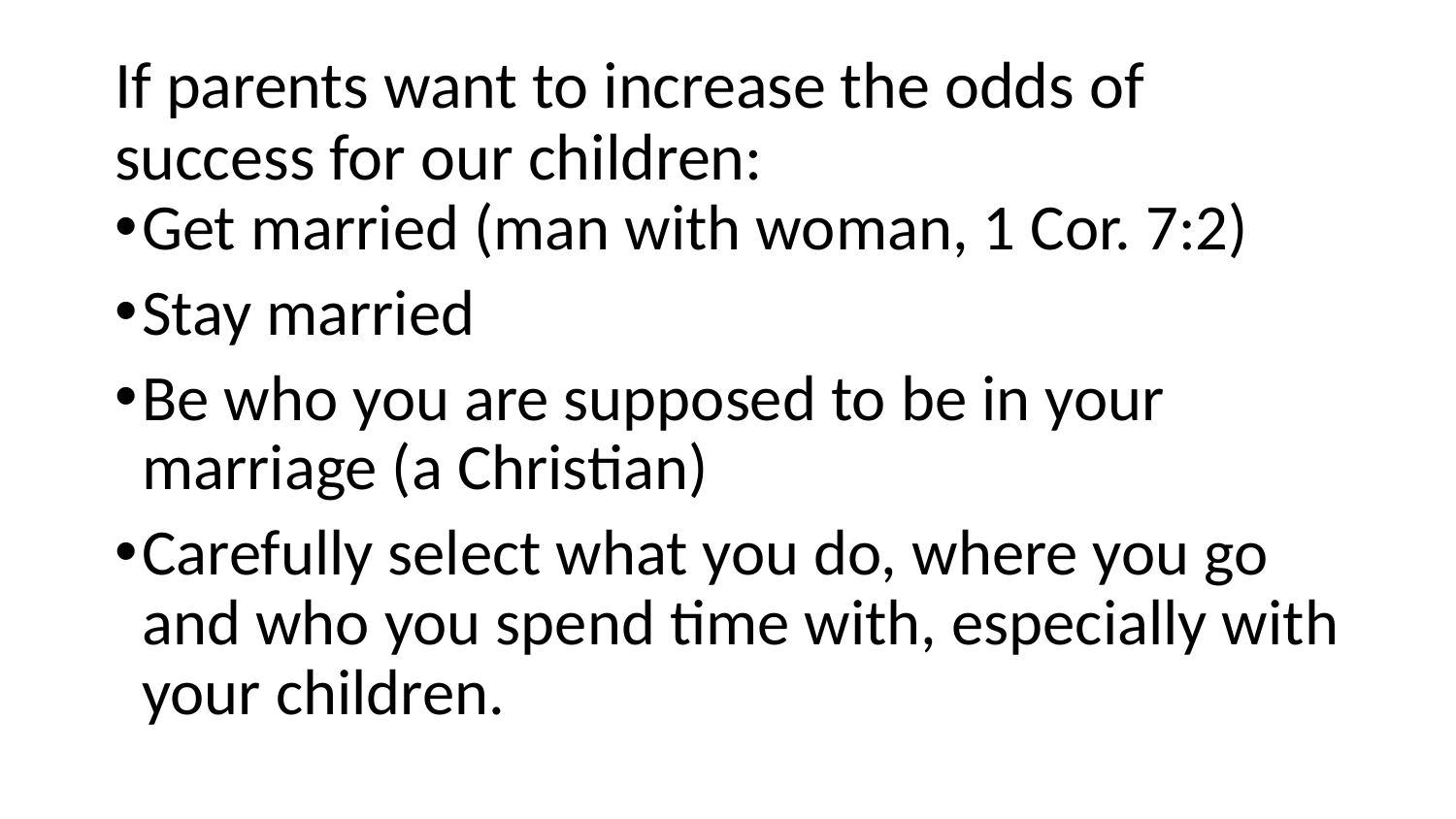

# If parents want to increase the odds of success for our children:
Get married (man with woman, 1 Cor. 7:2)
Stay married
Be who you are supposed to be in your marriage (a Christian)
Carefully select what you do, where you go and who you spend time with, especially with your children.